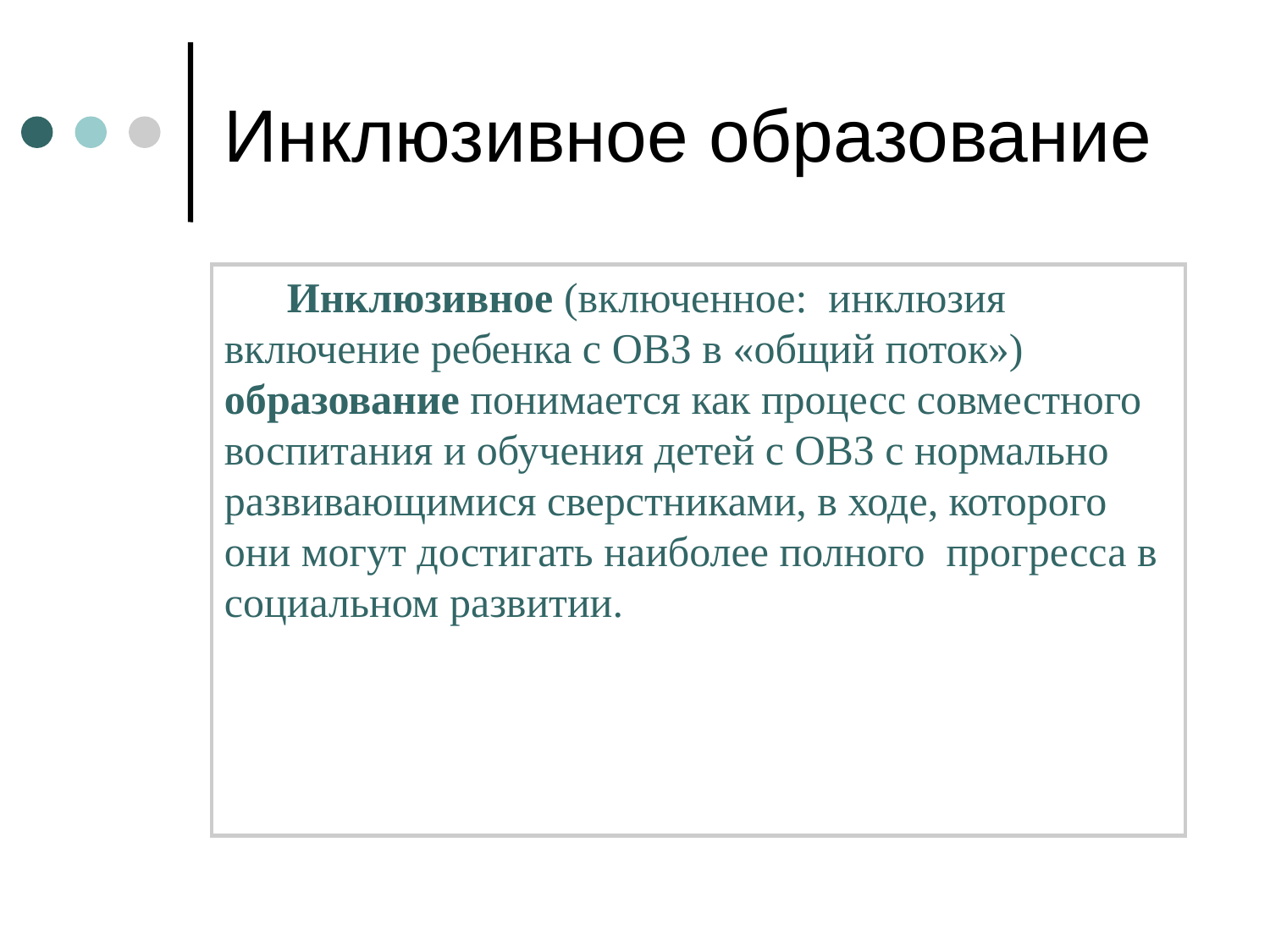

# Инклюзивное образование
Инклюзивное (включенное:  инклюзия включение ребенка с ОВЗ в «общий поток») образование понимается как процесс совместного воспитания и обучения детей с ОВЗ с нормально развивающимися сверстниками, в ходе, которого они могут достигать наиболее полного  прогресса в социальном развитии.